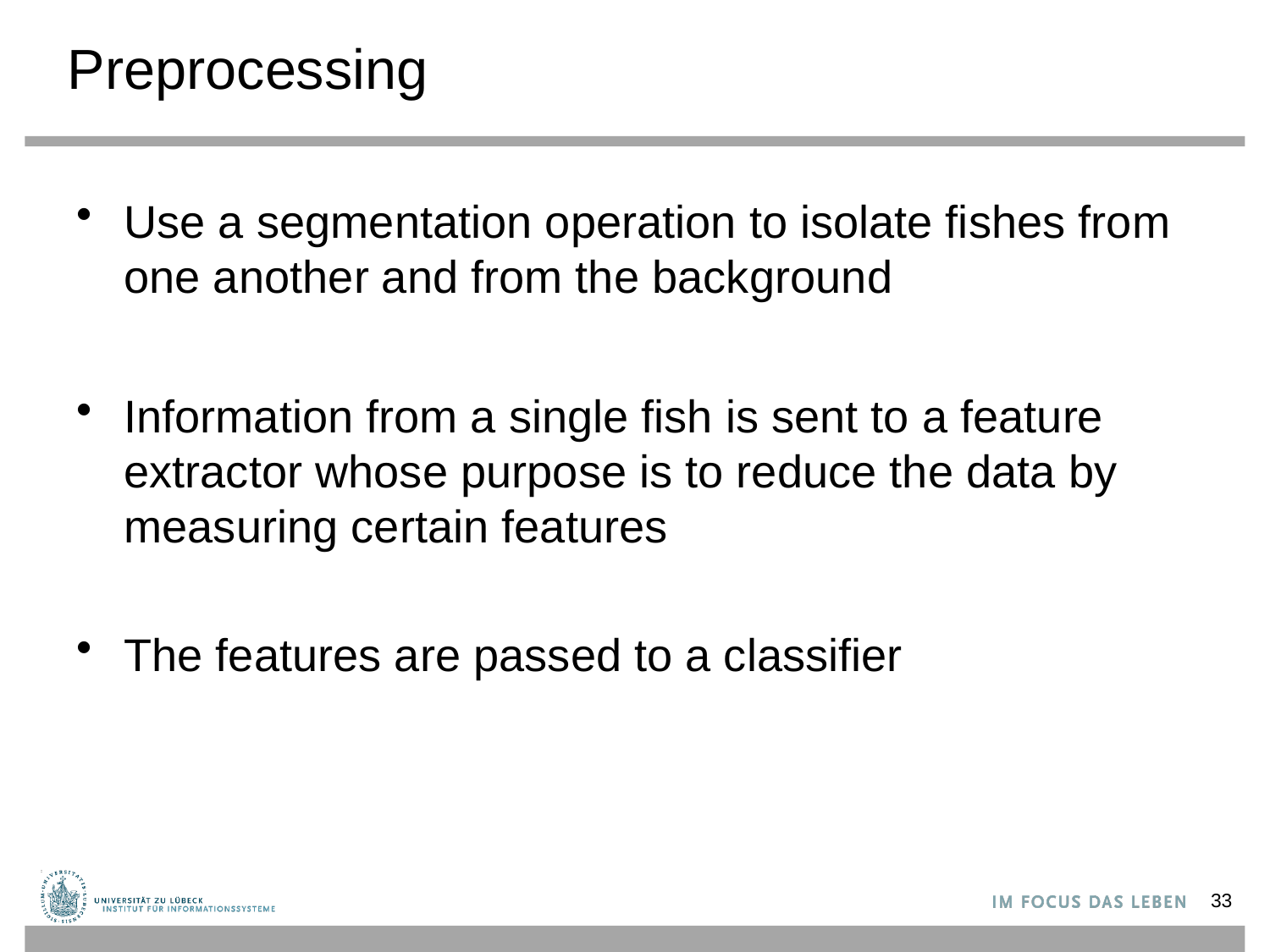

# Preprocessing
Use a segmentation operation to isolate fishes from one another and from the background

Information from a single fish is sent to a feature extractor whose purpose is to reduce the data by measuring certain features

The features are passed to a classifier

33